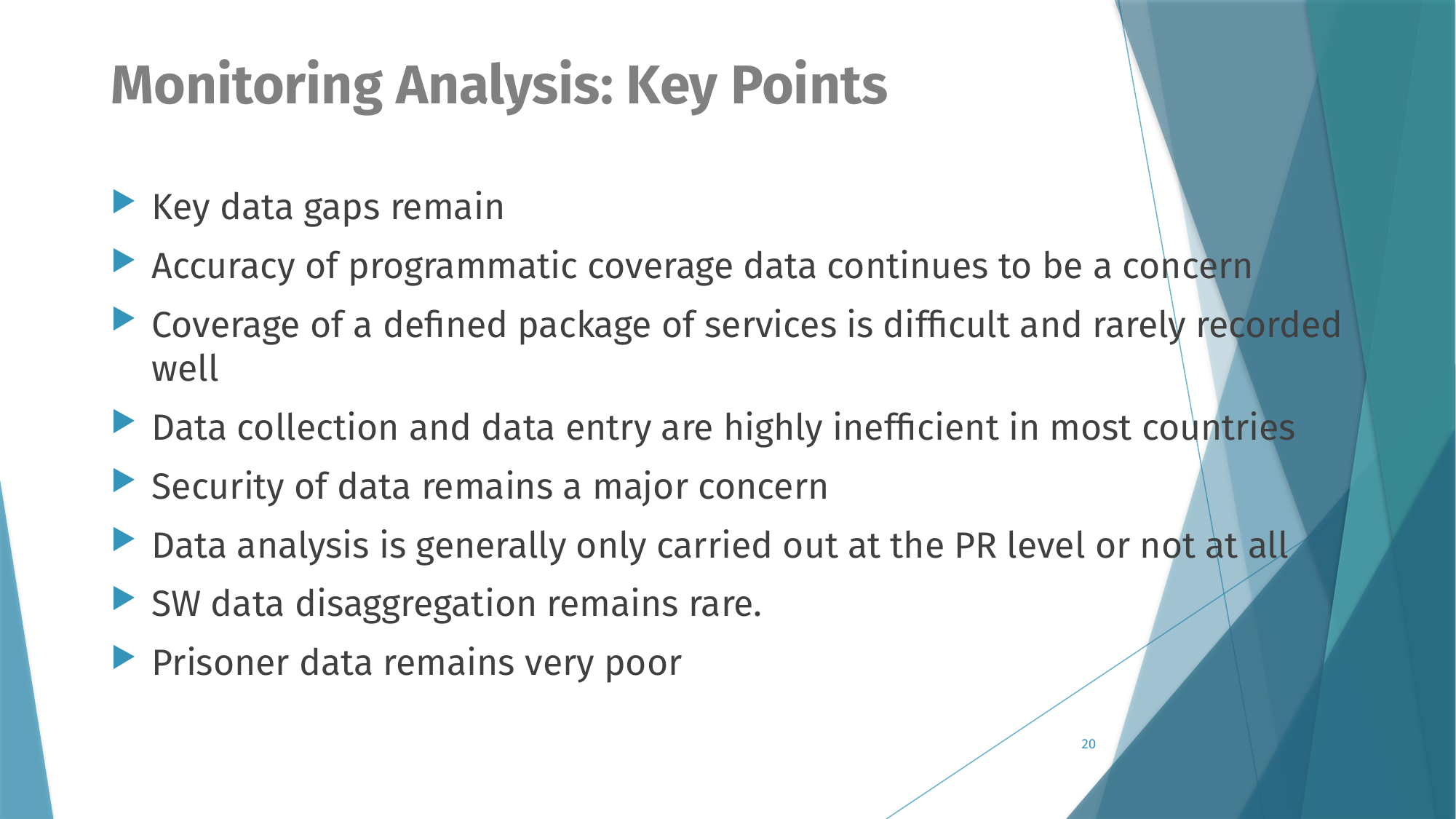

# Monitoring Analysis: Key Points
Key data gaps remain
Accuracy of programmatic coverage data continues to be a concern
Coverage of a defined package of services is difficult and rarely recorded well
Data collection and data entry are highly inefficient in most countries
Security of data remains a major concern
Data analysis is generally only carried out at the PR level or not at all
SW data disaggregation remains rare.
Prisoner data remains very poor

20